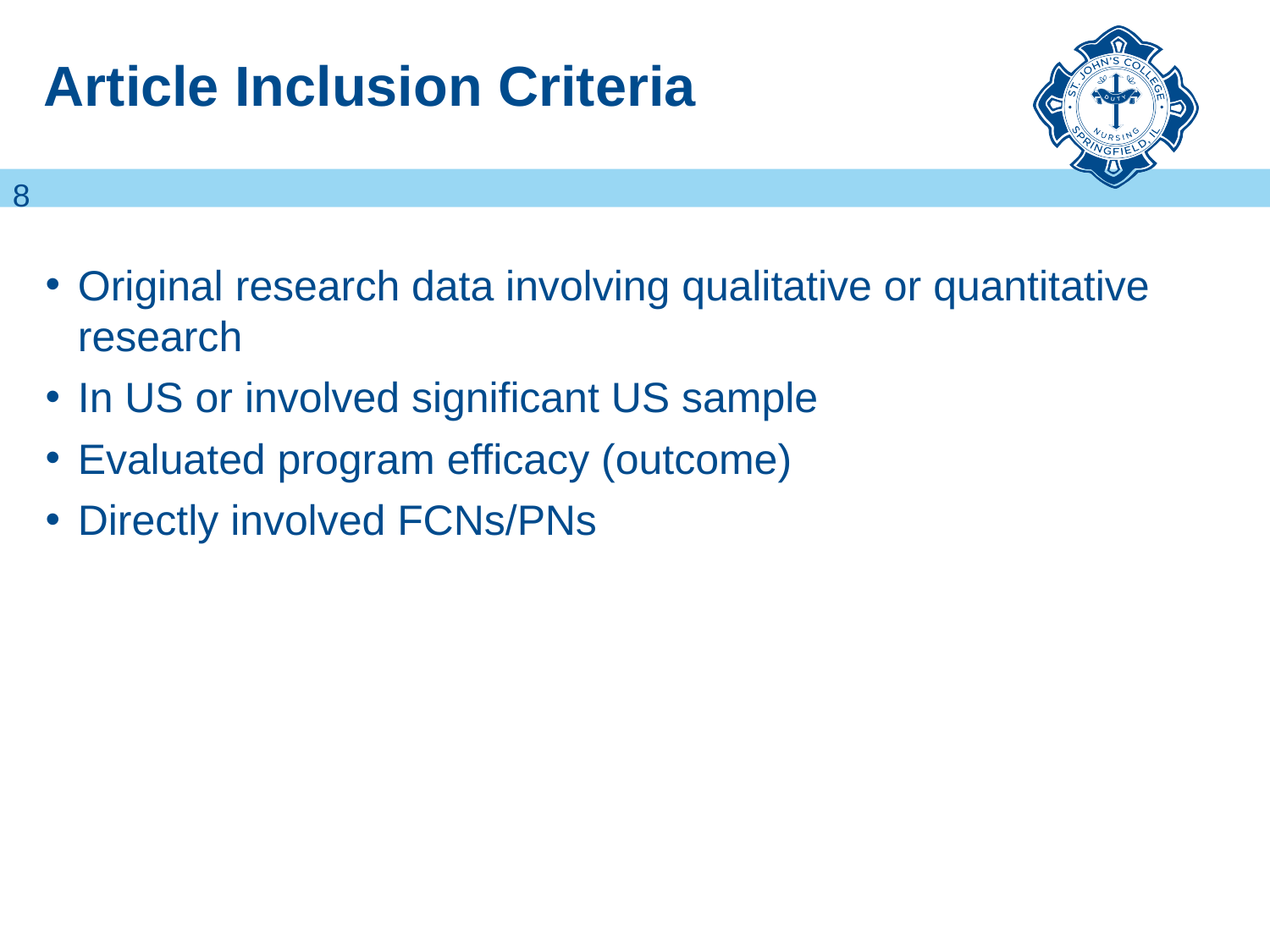

# Article Inclusion Criteria
8
Original research data involving qualitative or quantitative research
In US or involved significant US sample
Evaluated program efficacy (outcome)
Directly involved FCNs/PNs